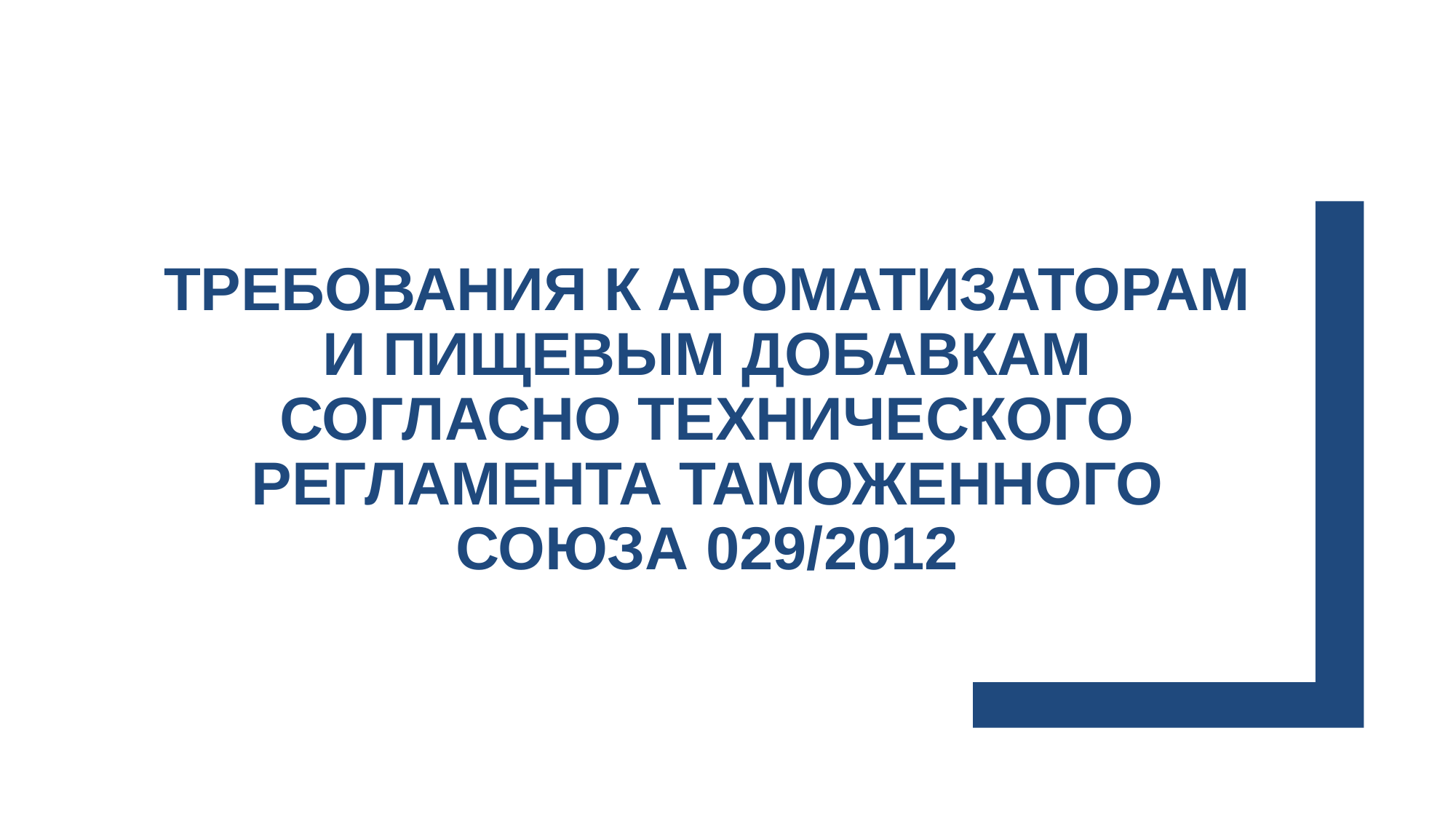

# Требования к ароматизаторам и пищевым добавкам согласно Технического регламента Таможенного союза 029/2012